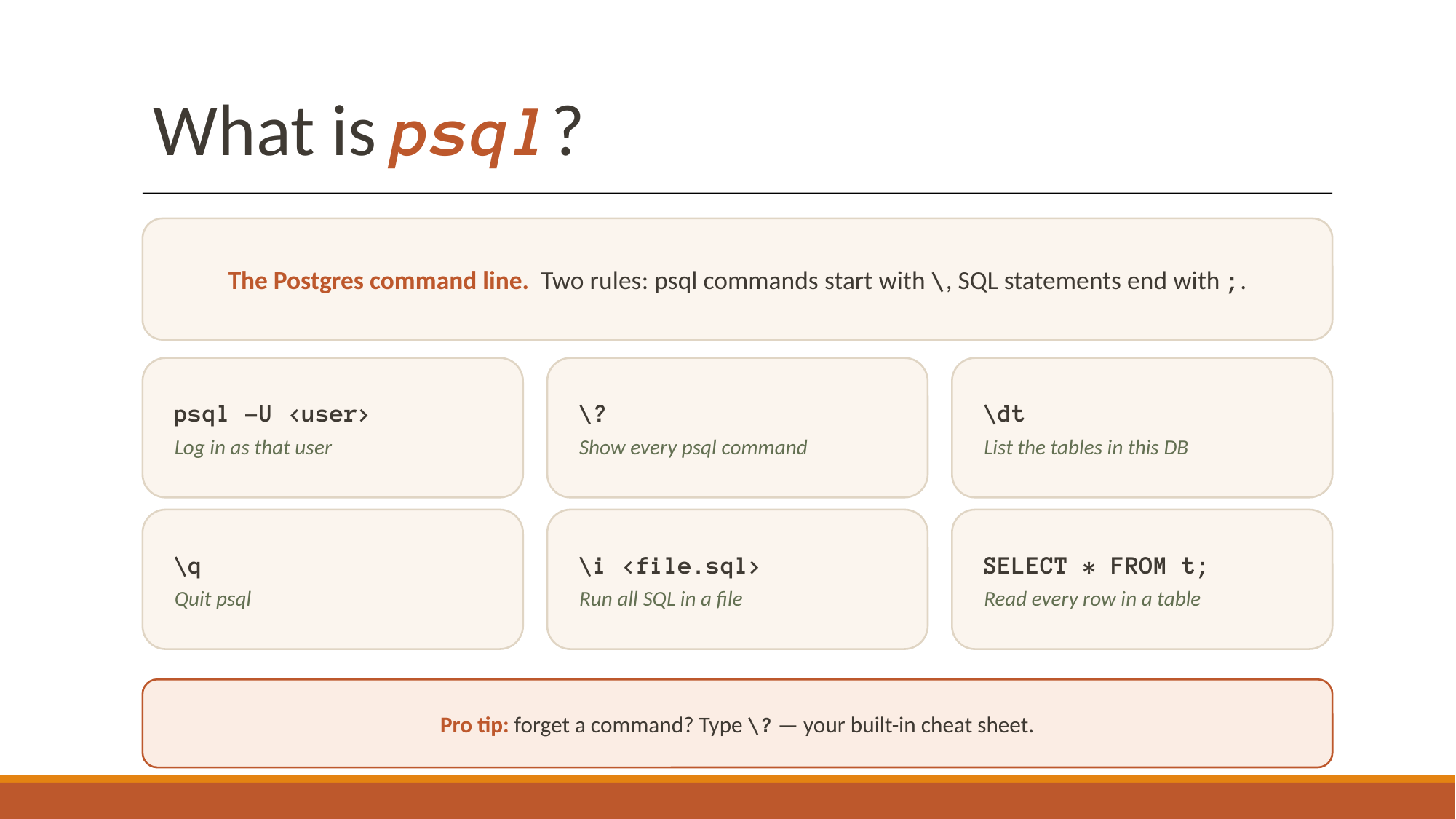

# What is psql?

The Postgres command line.  Two rules: psql commands start with \, SQL statements end with ;.

psql -U <user>
Log in as that user
\?
Show every psql command
\dt
List the tables in this DB

\q
Quit psql
\i <file.sql>
Run all SQL in a file
SELECT * FROM t;
Read every row in a table

Pro tip: forget a command? Type \? — your built-in cheat sheet.